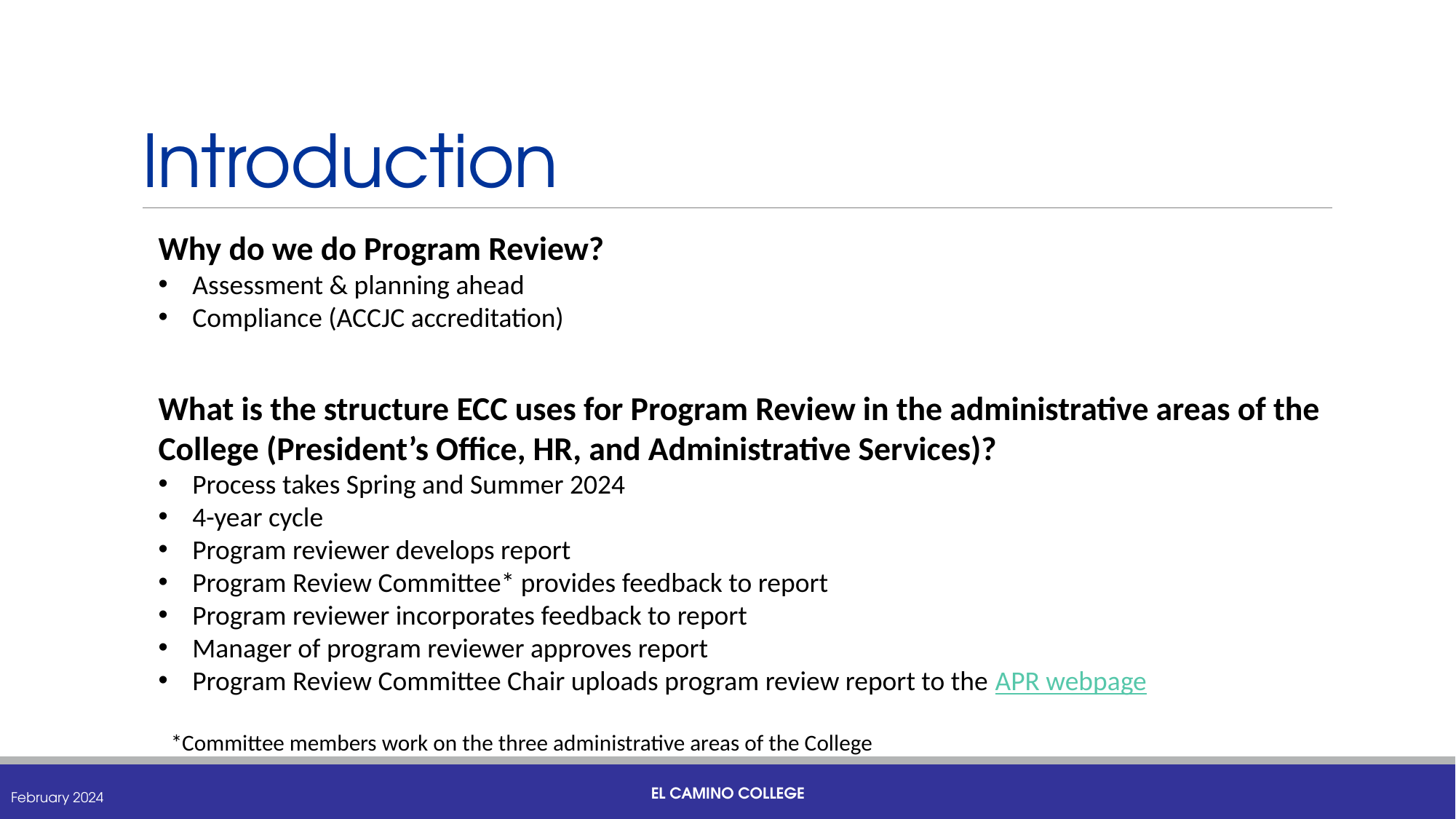

# Introduction
Why do we do Program Review?
Assessment & planning ahead
Compliance (ACCJC accreditation)
What is the structure ECC uses for Program Review in the administrative areas of the College (President’s Office, HR, and Administrative Services)?
Process takes Spring and Summer 2024
4-year cycle
Program reviewer develops report
Program Review Committee* provides feedback to report
Program reviewer incorporates feedback to report
Manager of program reviewer approves report
Program Review Committee Chair uploads program review report to the APR webpage
*Committee members work on the three administrative areas of the College
El Camino College
February 2024